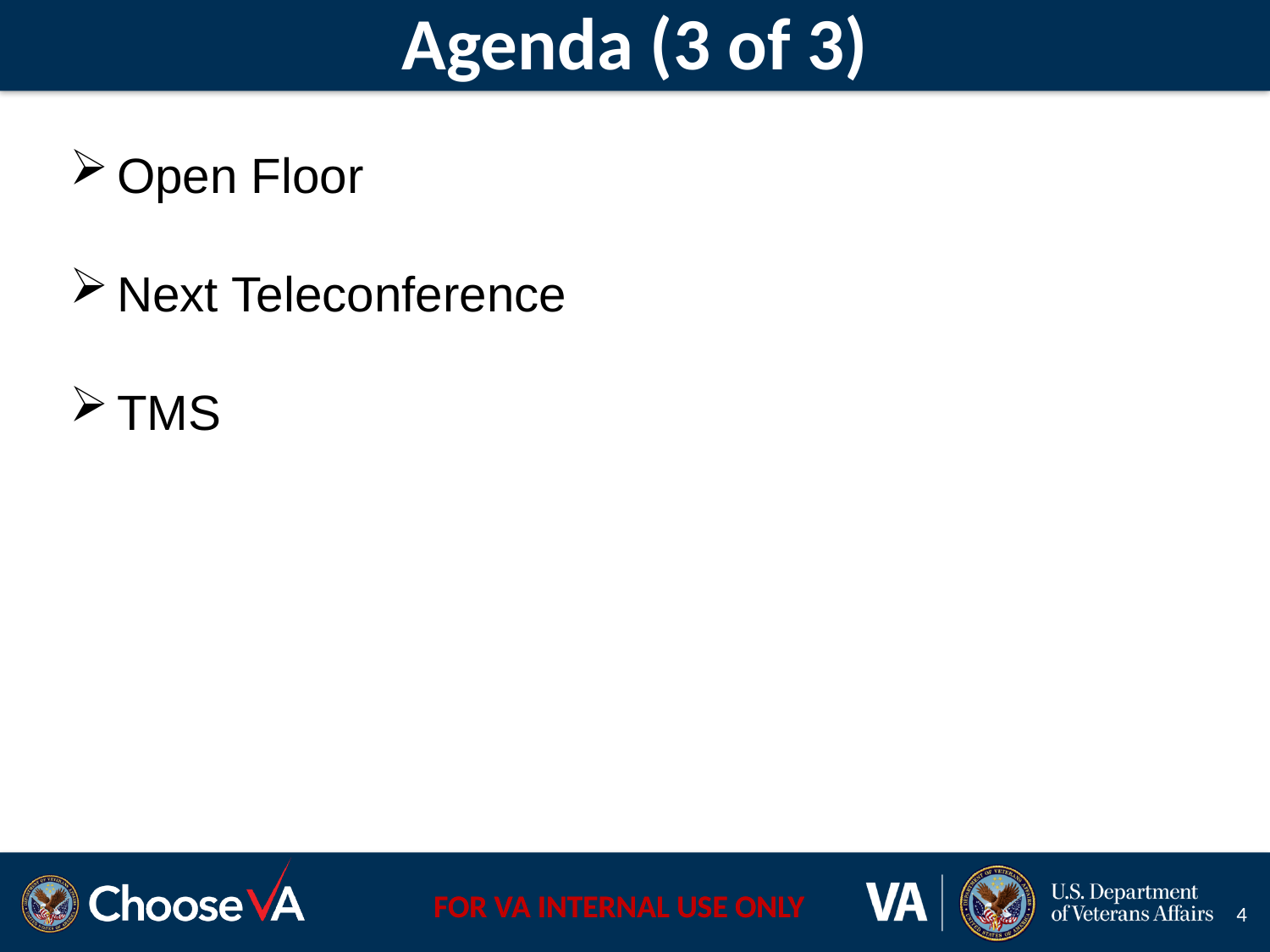

# Agenda (3 of 3)
Open Floor

Next Teleconference

TMS
4